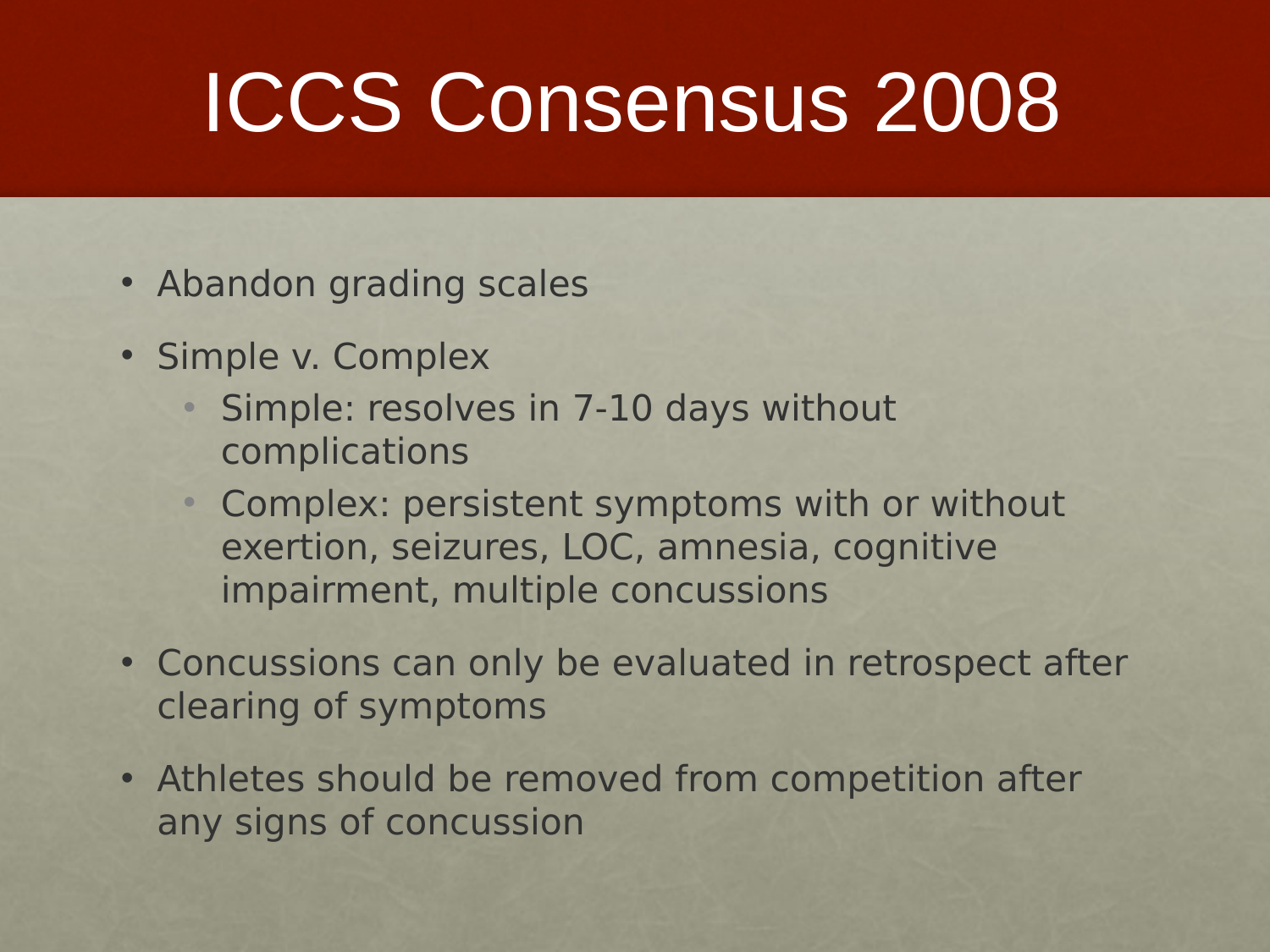

# ICCS Consensus 2008
Abandon grading scales
Simple v. Complex
Simple: resolves in 7-10 days without complications
Complex: persistent symptoms with or without exertion, seizures, LOC, amnesia, cognitive impairment, multiple concussions
Concussions can only be evaluated in retrospect after clearing of symptoms
Athletes should be removed from competition after any signs of concussion